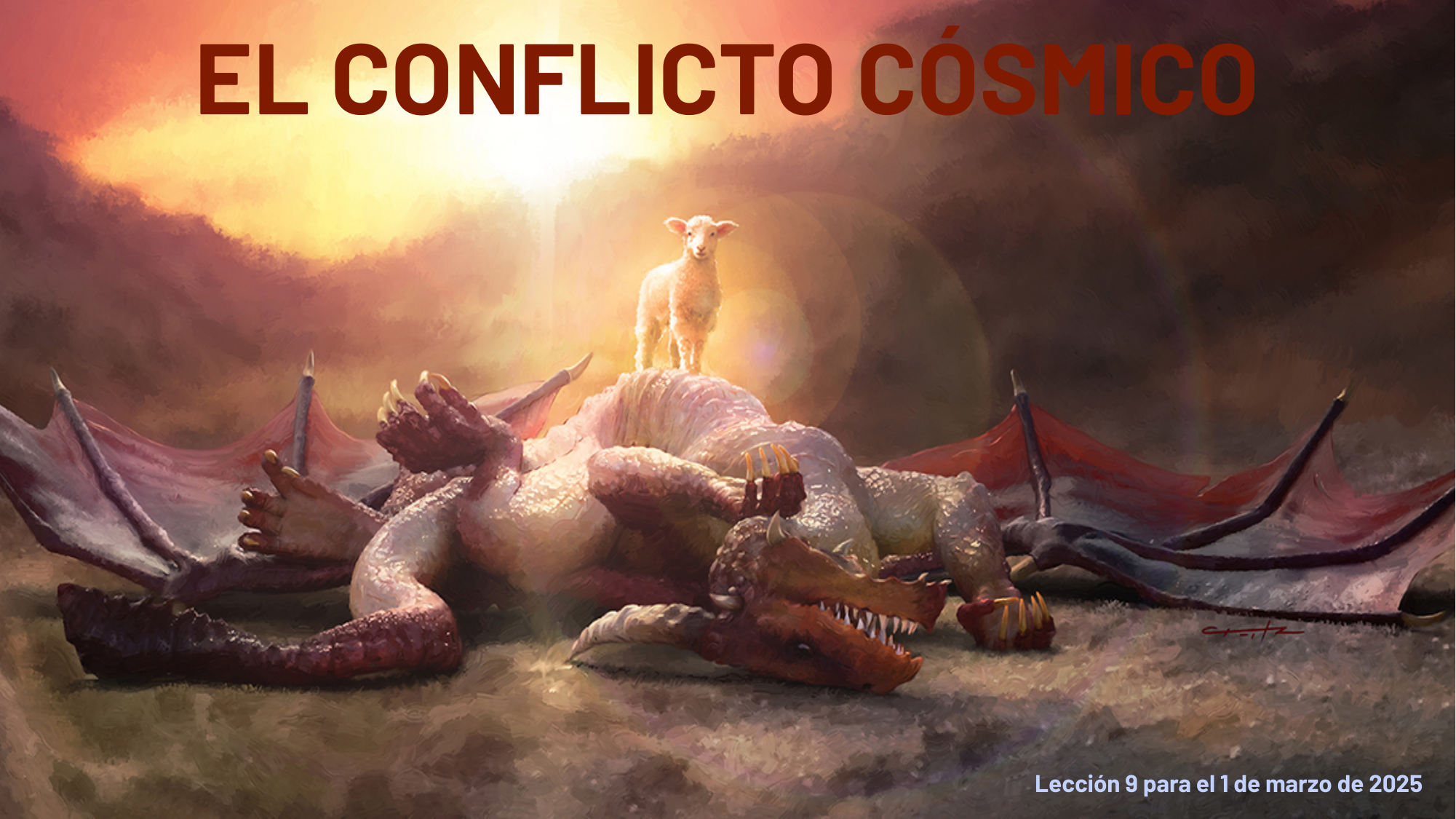

EL CONFLICTO CÓSMICO
Lección 9 para el 1 de marzo de 2025